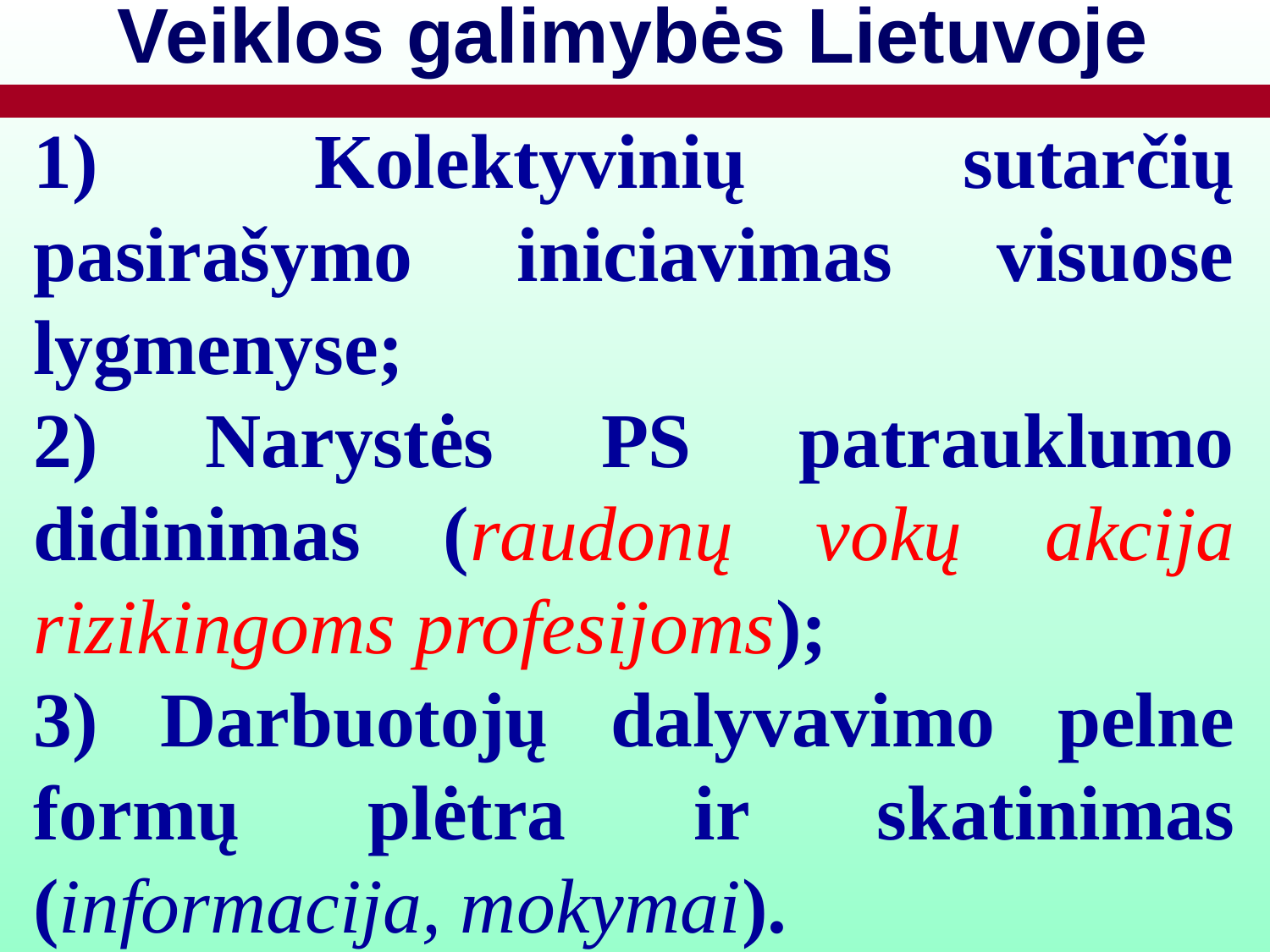

# Veiklos galimybės Lietuvoje

1) Kolektyvinių sutarčių pasirašymo iniciavimas visuose lygmenyse;
2) Narystės PS patrauklumo didinimas (raudonų vokų akcija rizikingoms profesijoms);
3) Darbuotojų dalyvavimo pelne formų plėtra ir skatinimas (informacija, mokymai).